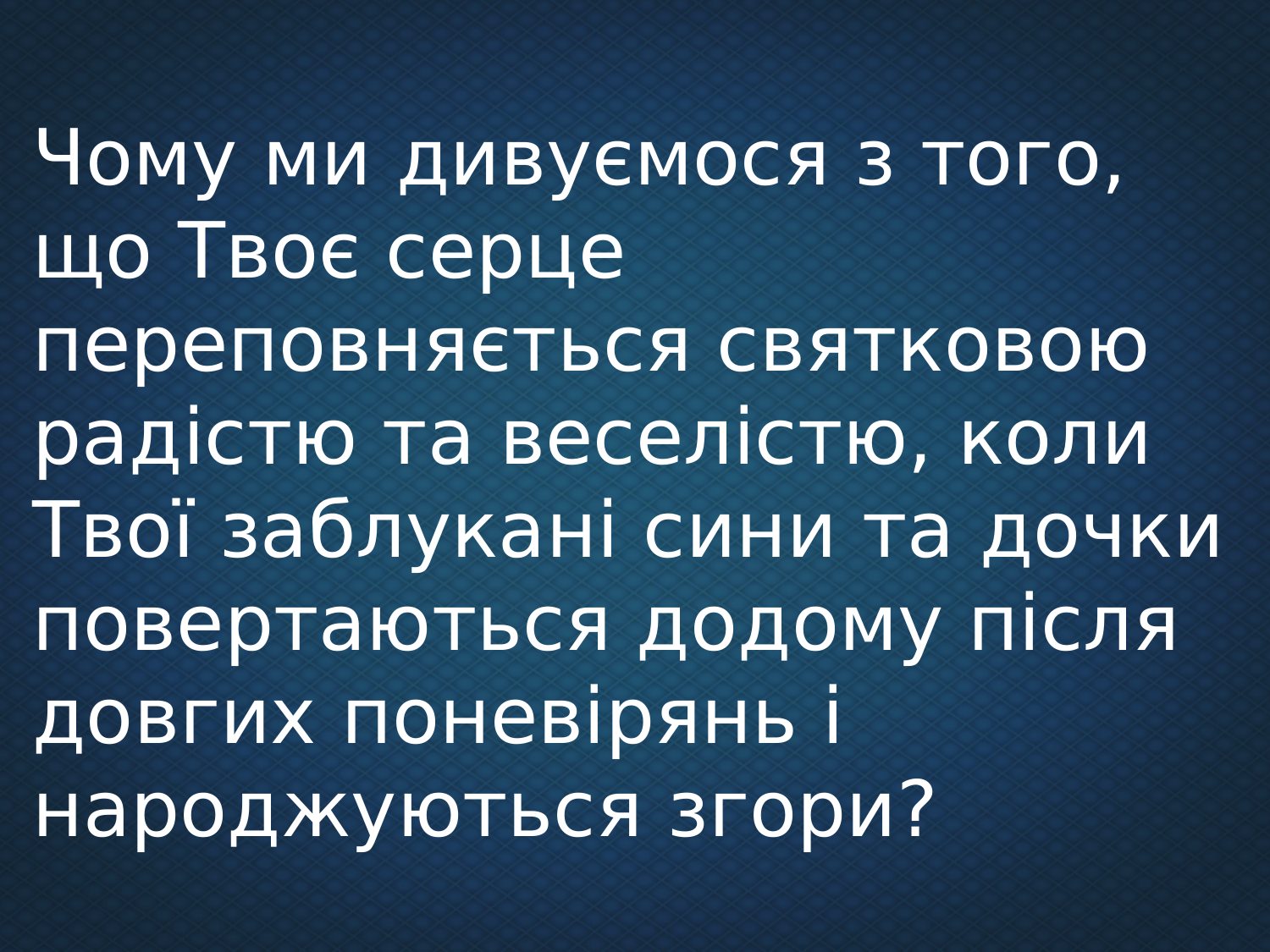

Чому ми дивуємося з того, що Твоє серце переповняється святковою радістю та веселістю, коли Твої заблукані сини та дочки повертаються додому після довгих поневірянь і народжуються згори?